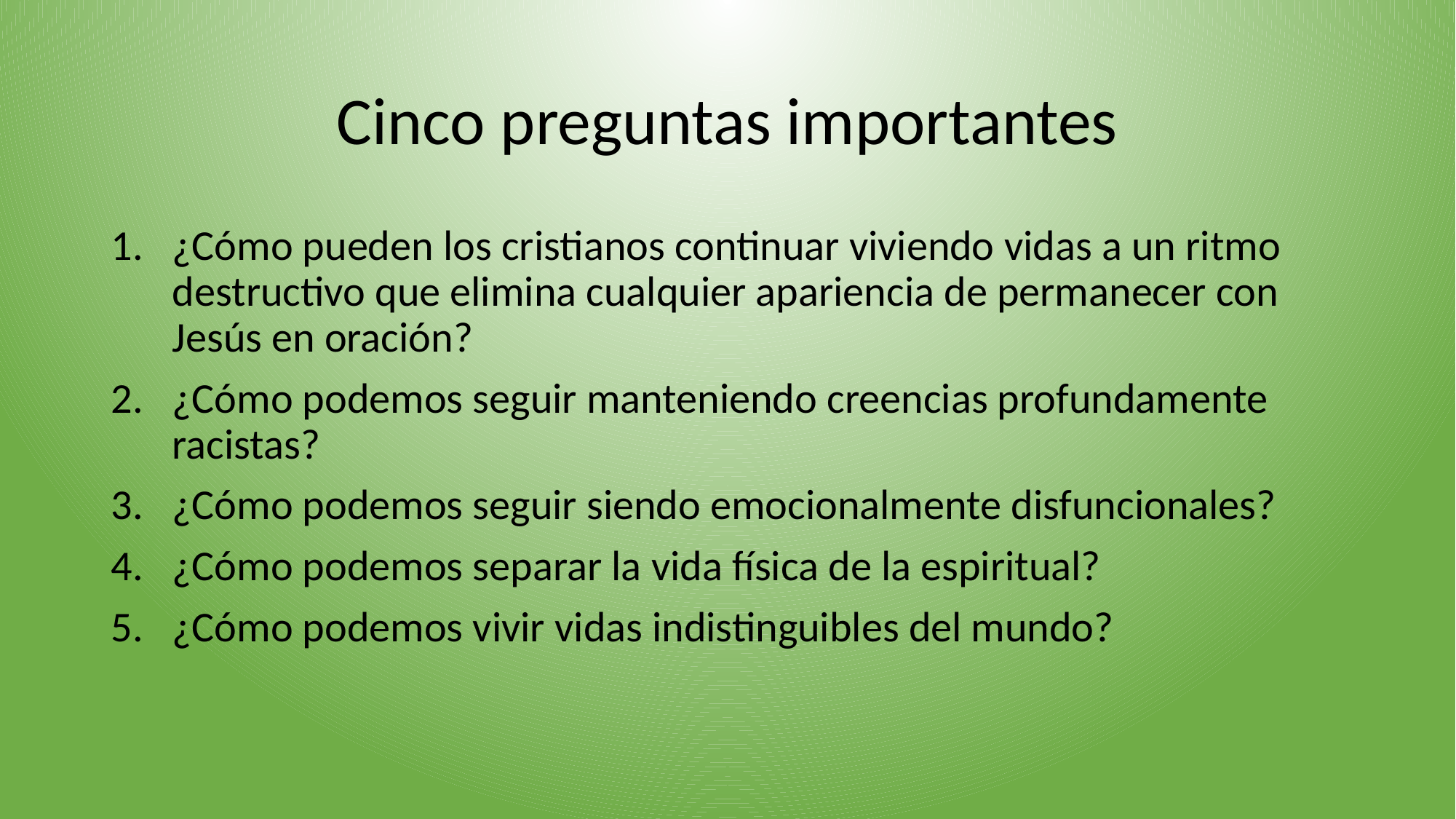

# Cinco preguntas importantes
¿Cómo pueden los cristianos continuar viviendo vidas a un ritmo destructivo que elimina cualquier apariencia de permanecer con Jesús en oración?
¿Cómo podemos seguir manteniendo creencias profundamente racistas?
¿Cómo podemos seguir siendo emocionalmente disfuncionales?
¿Cómo podemos separar la vida física de la espiritual?
¿Cómo podemos vivir vidas indistinguibles del mundo?